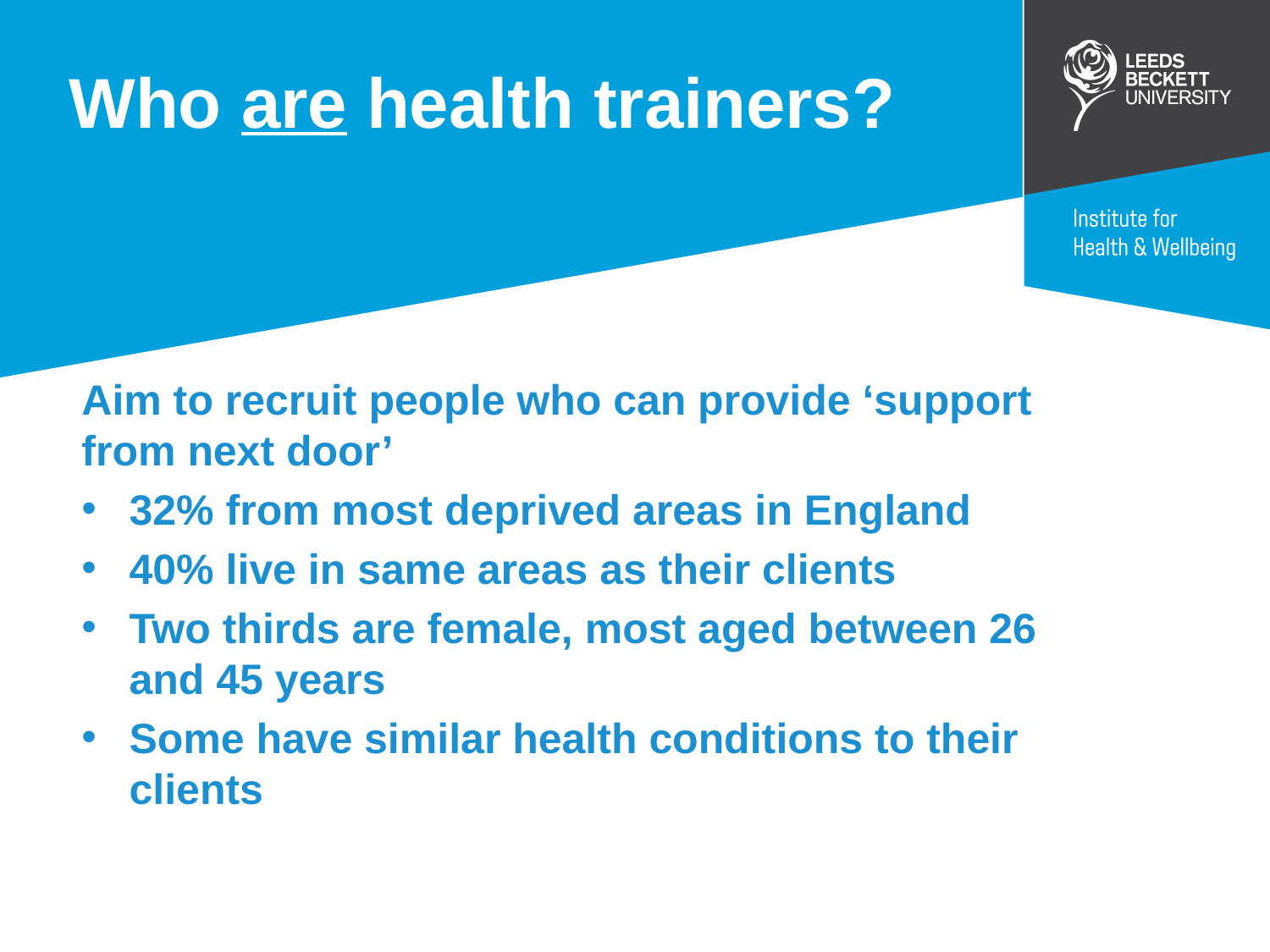

Who are health trainers?
Aim to recruit people who can provide ‘support from next door’
32% from most deprived areas in England
40% live in same areas as their clients
Two thirds are female, most aged between 26 and 45 years
Some have similar health conditions to their clients